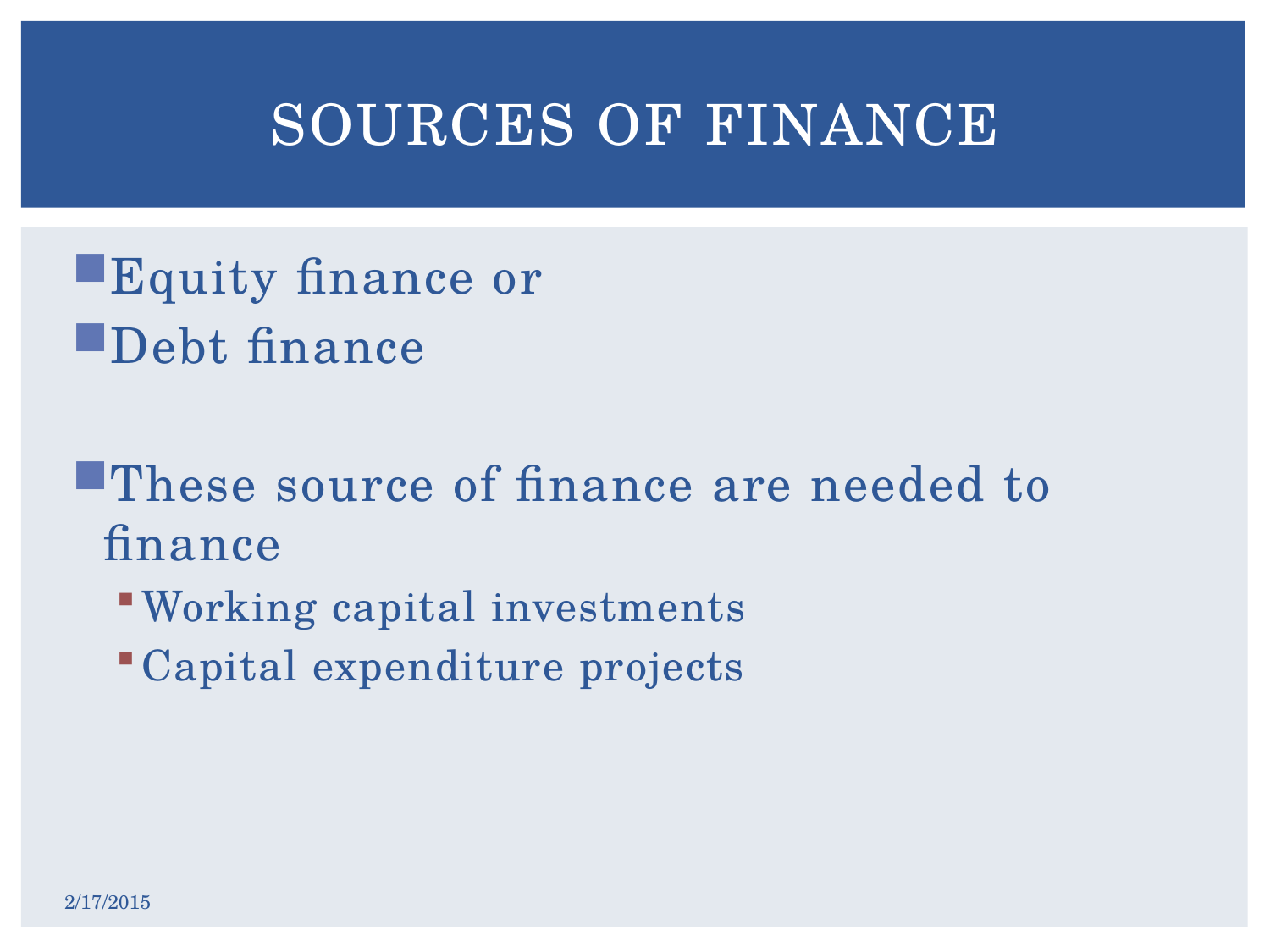

# Sources of finance
Equity finance or
Debt finance

These source of finance are needed to finance
Working capital investments
Capital expenditure projects
2/17/2015